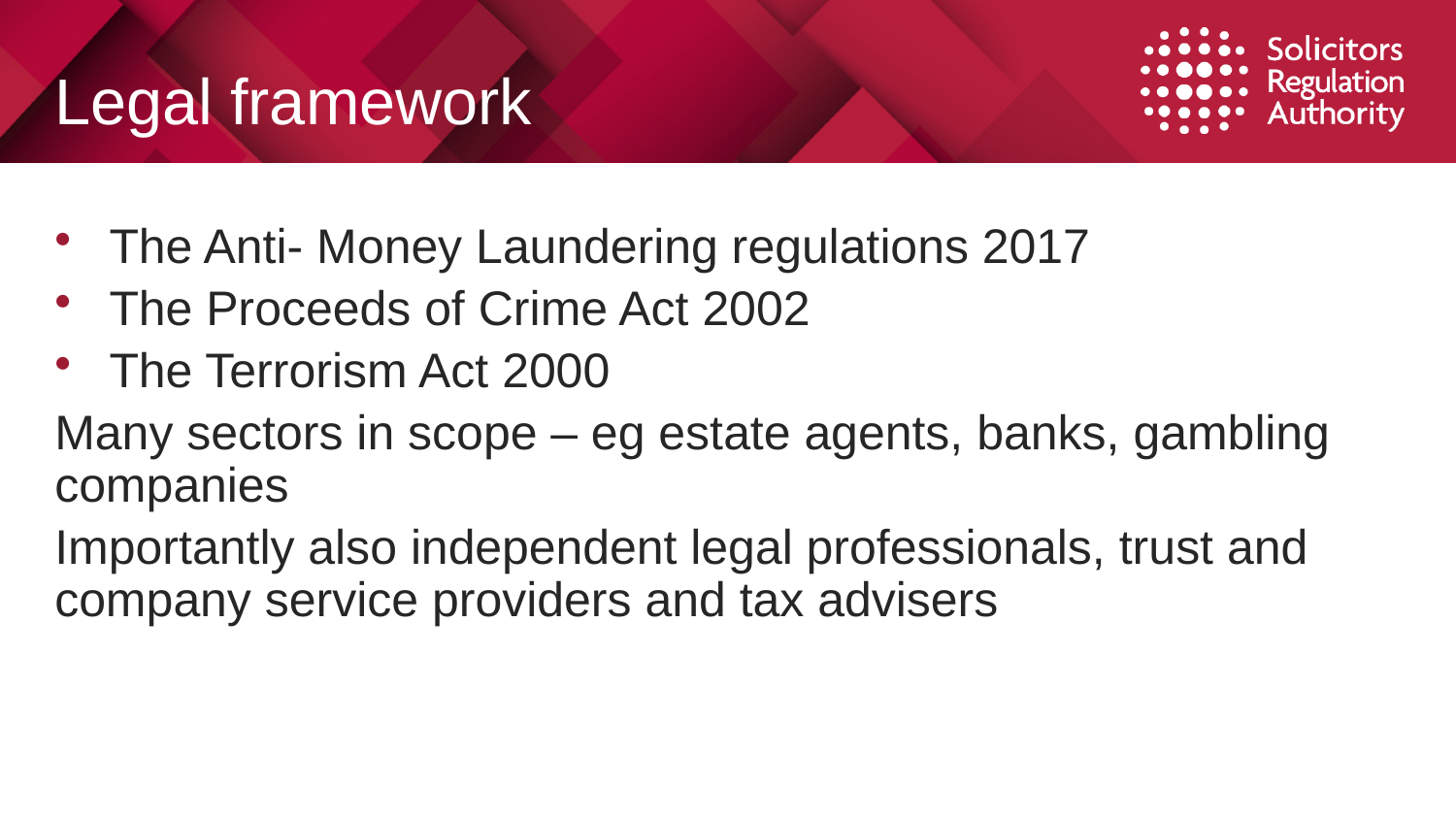

# Legal framework
The Anti- Money Laundering regulations 2017
The Proceeds of Crime Act 2002
The Terrorism Act 2000
Many sectors in scope – eg estate agents, banks, gambling companies
Importantly also independent legal professionals, trust and company service providers and tax advisers